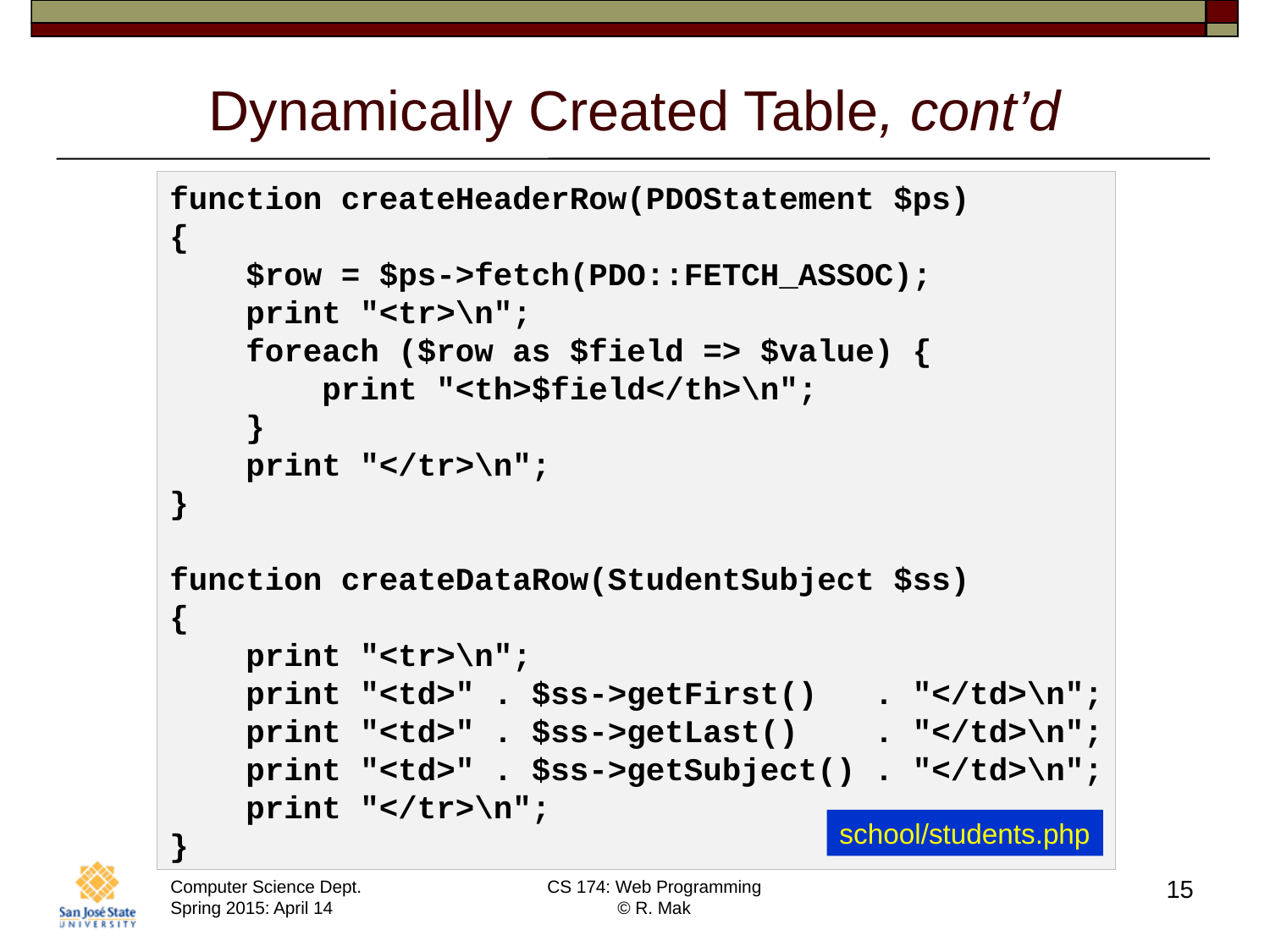

# Dynamically Created Table, cont’d
function createHeaderRow(PDOStatement $ps)
{
    $row = $ps->fetch(PDO::FETCH_ASSOC);
    print "<tr>\n";
    foreach ($row as $field => $value) {
        print "<th>$field</th>\n";
    }
    print "</tr>\n";
}

function createDataRow(StudentSubject $ss)
{
    print "<tr>\n";
    print "<td>" . $ss->getFirst()   . "</td>\n";
    print "<td>" . $ss->getLast()    . "</td>\n";
    print "<td>" . $ss->getSubject() . "</td>\n";
    print "</tr>\n";
}
school/students.php
15